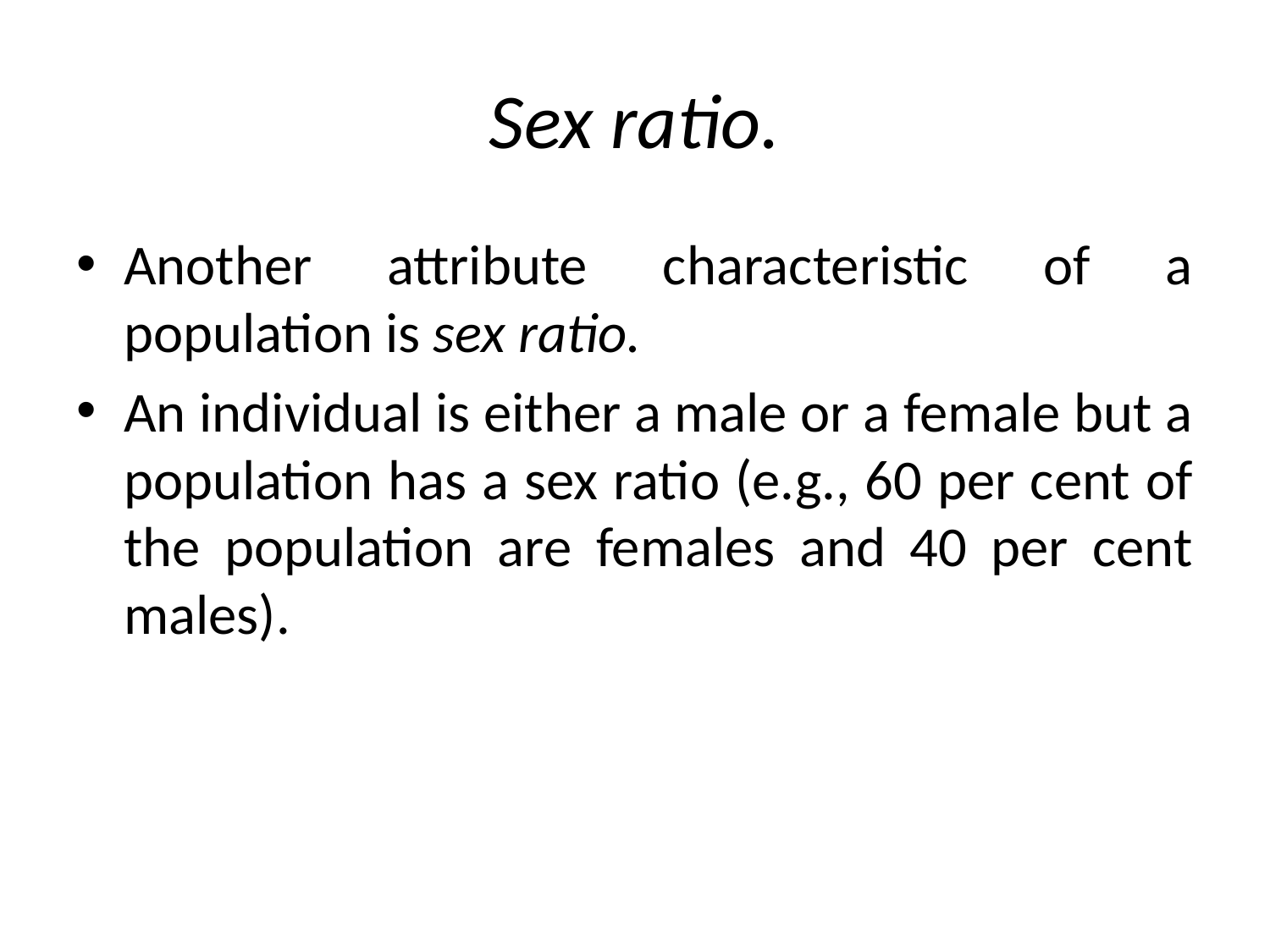

# Sex ratio.
Another attribute characteristic of a population is sex ratio.
An individual is either a male or a female but a population has a sex ratio (e.g., 60 per cent of the population are females and 40 per cent males).